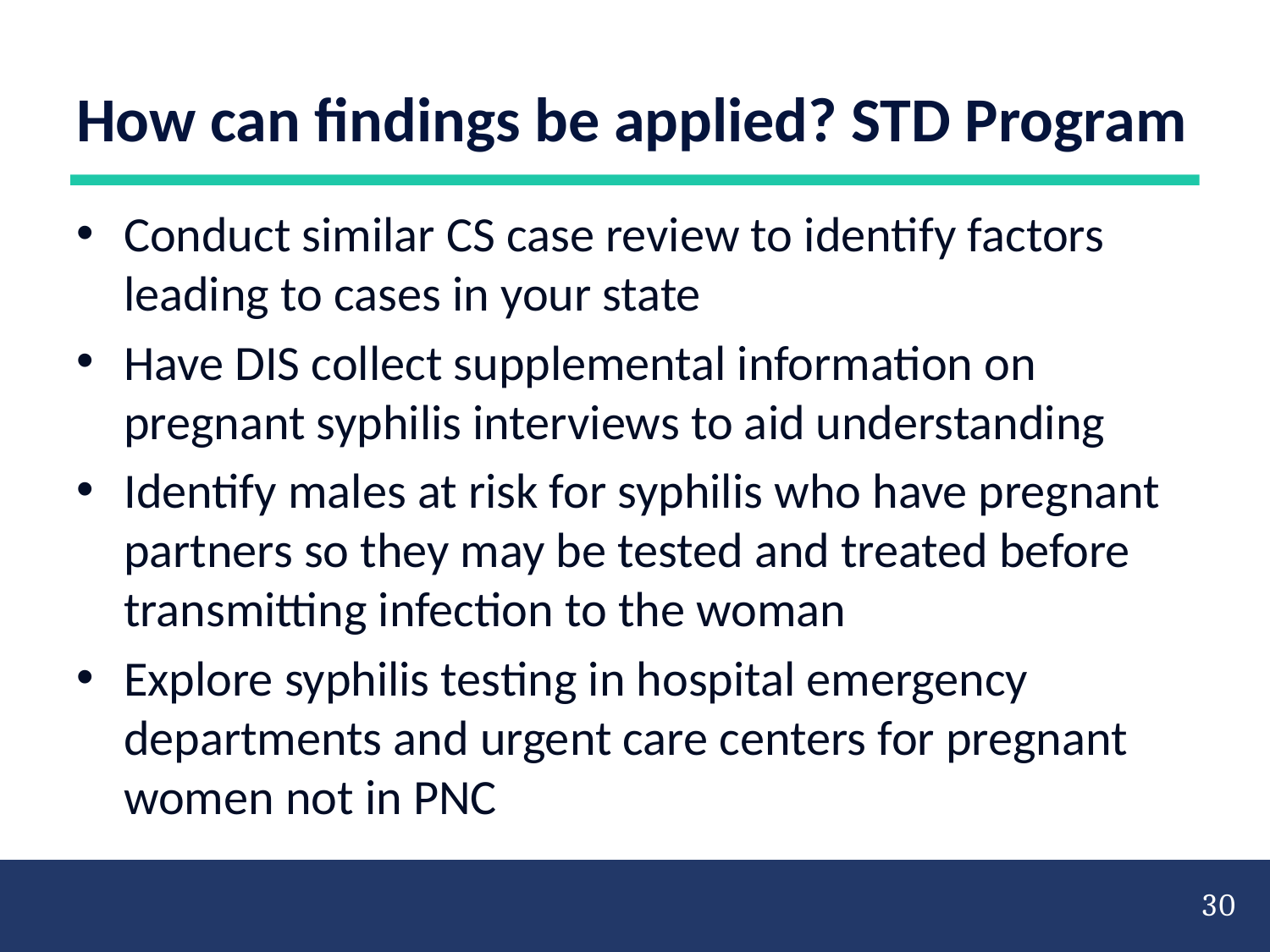

# How can findings be applied? STD Program
Conduct similar CS case review to identify factors leading to cases in your state
Have DIS collect supplemental information on pregnant syphilis interviews to aid understanding
Identify males at risk for syphilis who have pregnant partners so they may be tested and treated before transmitting infection to the woman
Explore syphilis testing in hospital emergency departments and urgent care centers for pregnant women not in PNC

30